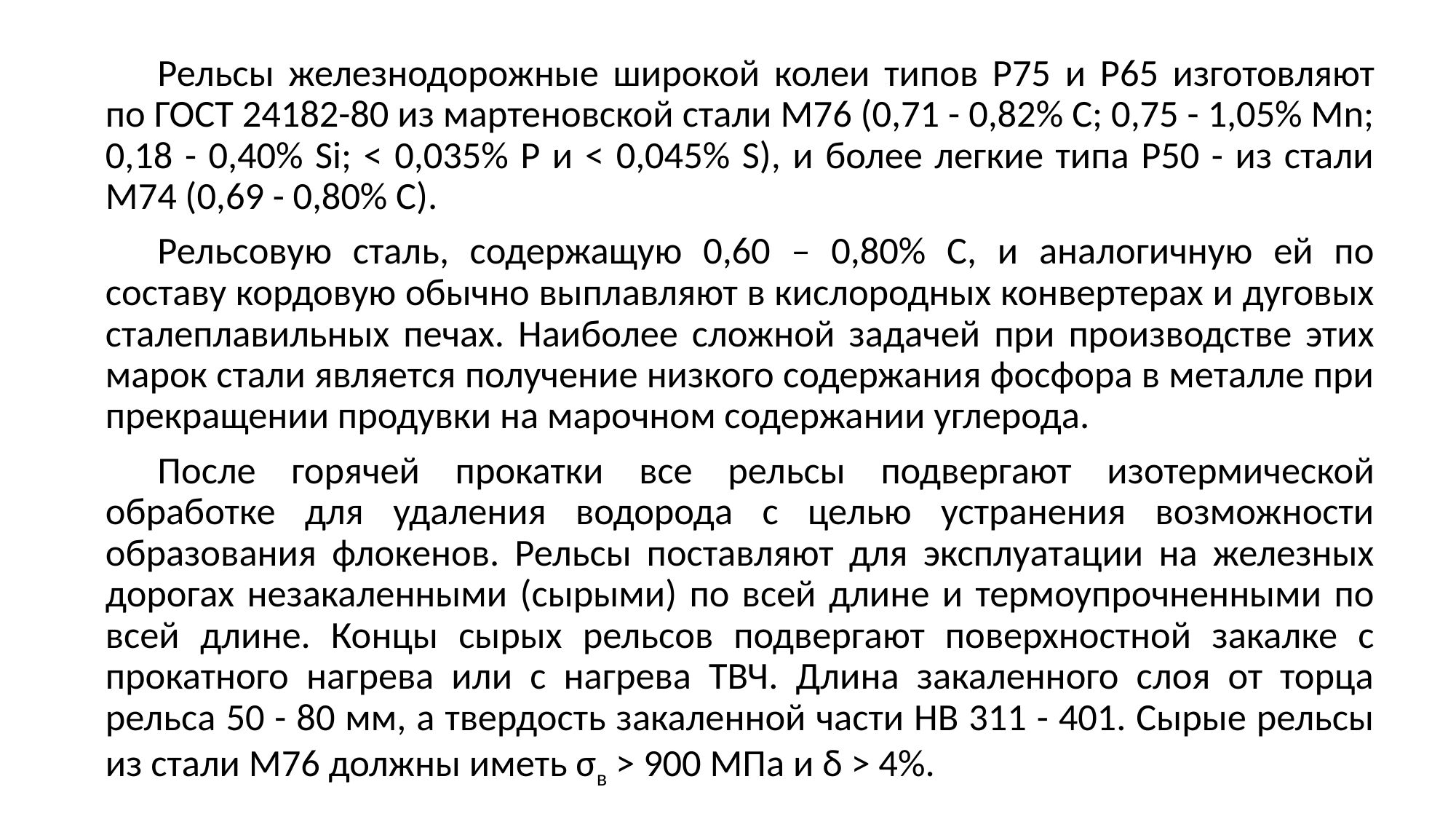

Рельсы железнодорожные широкой колеи типов Р75 и Р65 изготовляют по ГОСТ 24182-80 из мартеновской стали М76 (0,71 - 0,82% С; 0,75 - 1,05% Mn; 0,18 - 0,40% Si; < 0,035% Р и < 0,045% S), и более легкие типа Р50 - из стали М74 (0,69 - 0,80% С).
Рельсовую сталь, содержащую 0,60 – 0,80% С, и аналогичную ей по составу кордовую обычно выплавляют в кислородных конвертерах и дуговых сталеплавильных печах. Наиболее сложной задачей при производстве этих марок стали является получение низкого содержания фосфора в металле при прекращении продувки на марочном содержании углерода.
После горячей прокатки все рельсы подвергают изотермической обработке для удаления водорода с целью устранения возможности образования флокенов. Рельсы поставляют для эксплуатации на железных дорогах незакаленными (сырыми) по всей длине и термоупрочненными по всей длине. Концы сырых рельсов подвергают поверхностной закалке с прокатного нагрева или с нагрева ТВЧ. Длина закаленного слоя от торца рельса 50 - 80 мм, а твердость закаленной части НB 311 - 401. Сырые рельсы из стали М76 должны иметь σв > 900 МПа и δ > 4%.